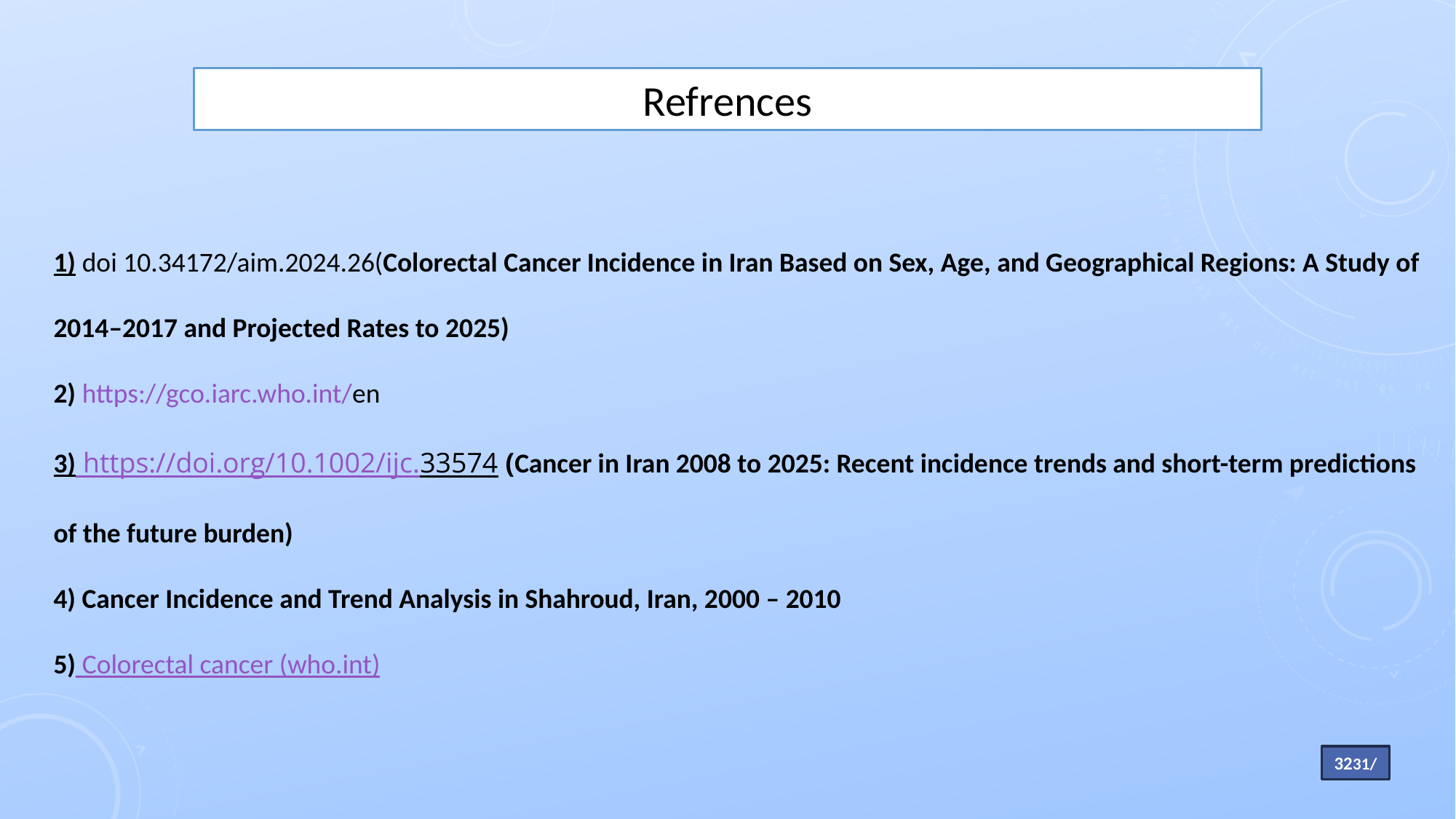

Refrences
1) doi 10.34172/aim.2024.26(Colorectal Cancer Incidence in Iran Based on Sex, Age, and Geographical Regions: A Study of 2014–2017 and Projected Rates to 2025)
2) https://gco.iarc.who.int/en
3) https://doi.org/10.1002/ijc.33574 (Cancer in Iran 2008 to 2025: Recent incidence trends and short-term predictions of the future burden)
4) Cancer Incidence and Trend Analysis in Shahroud, Iran, 2000 – 2010
5) Colorectal cancer (who.int)